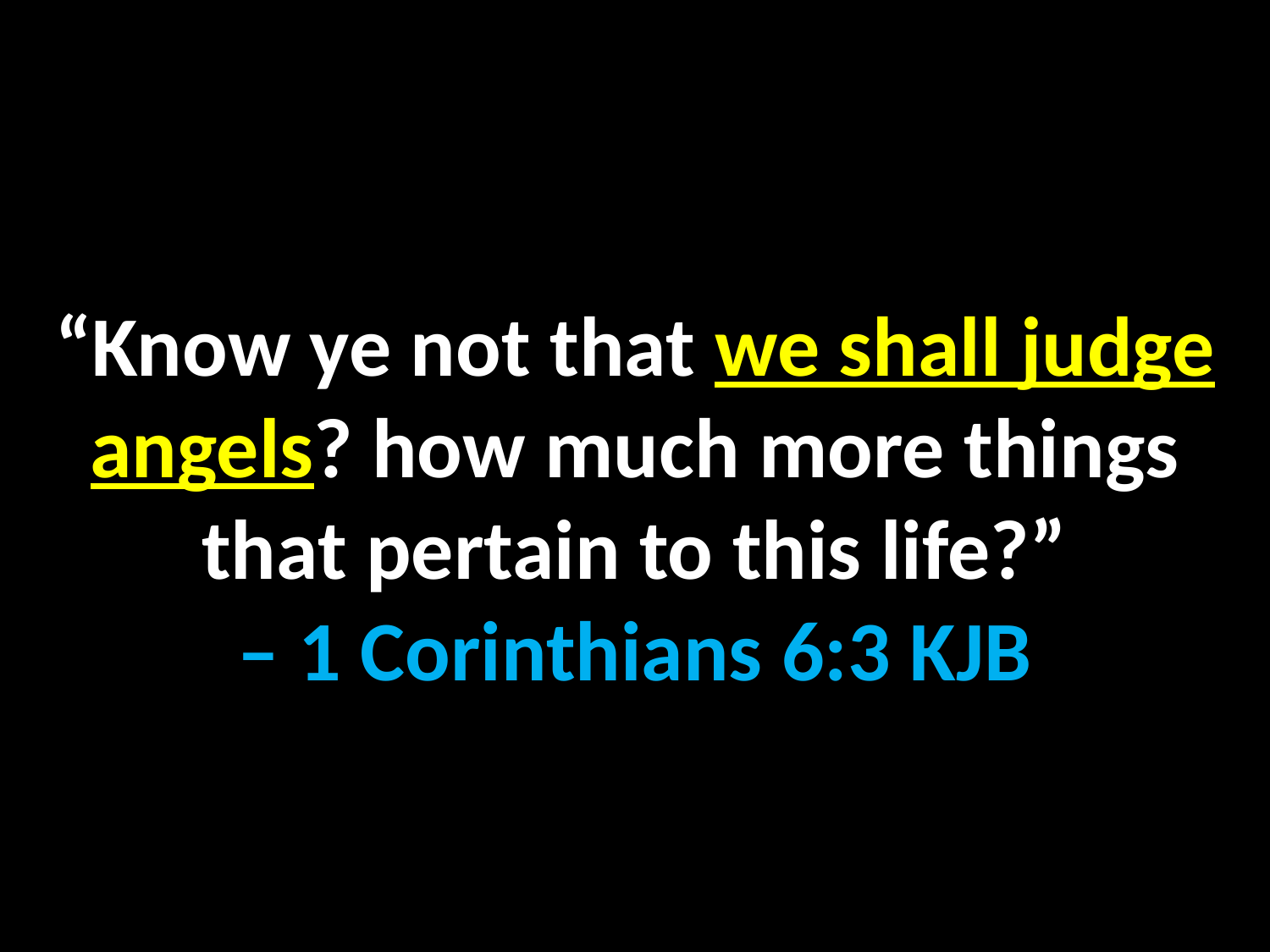

“Know ye not that we shall judge angels? how much more things that pertain to this life?”
– 1 Corinthians 6:3 KJB